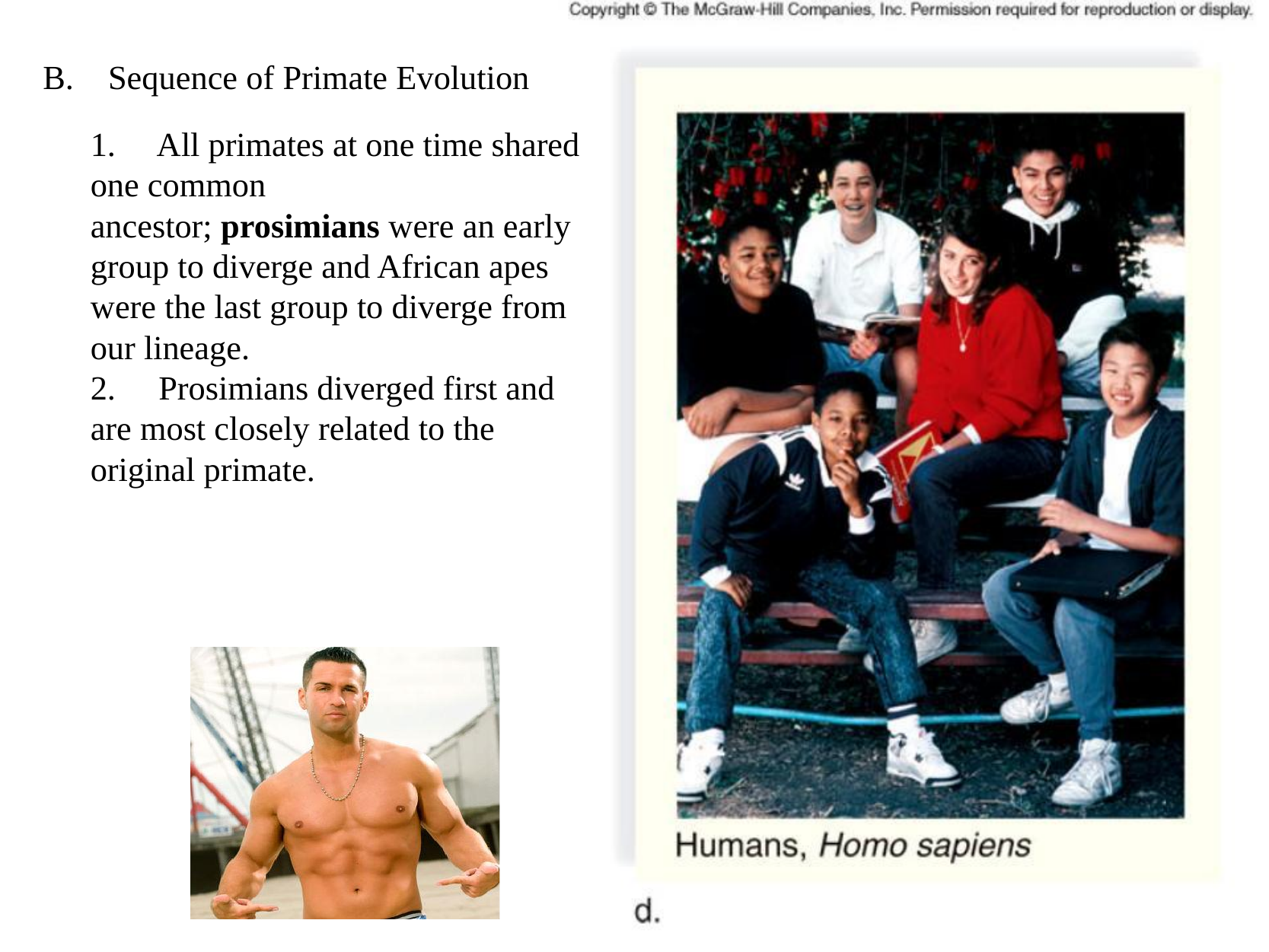

B.    Sequence of Primate Evolution

1.     All primates at one time shared one common ancestor; prosimians were an early group to diverge and African apes were the last group to diverge from our lineage.
2.     Prosimians diverged first and are most closely related to the original primate.